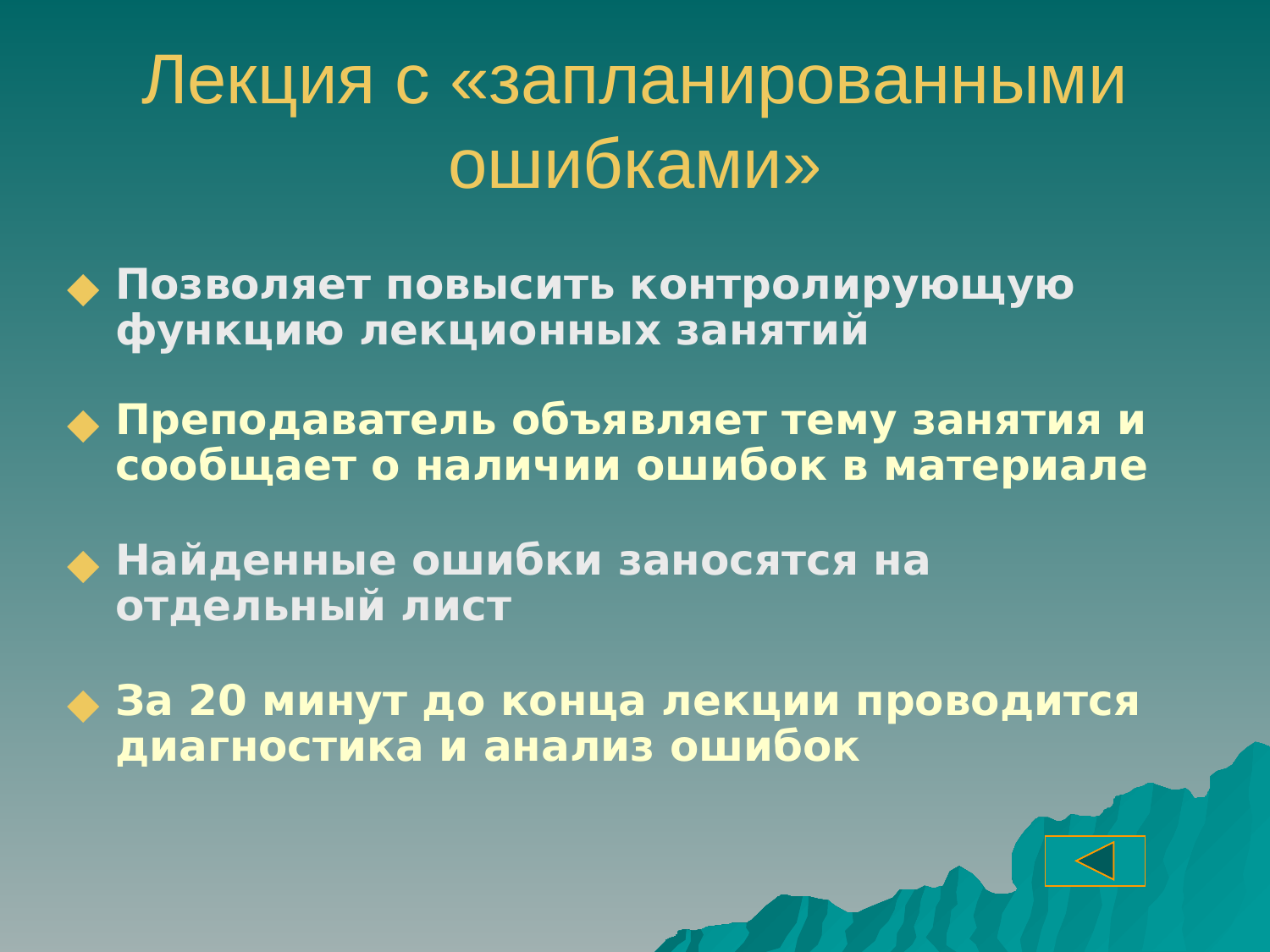

# Лекция с «запланированными ошибками»
Позволяет повысить контролирующую функцию лекционных занятий

Преподаватель объявляет тему занятия и сообщает о наличии ошибок в материале

Найденные ошибки заносятся на отдельный лист

За 20 минут до конца лекции проводится диагностика и анализ ошибок